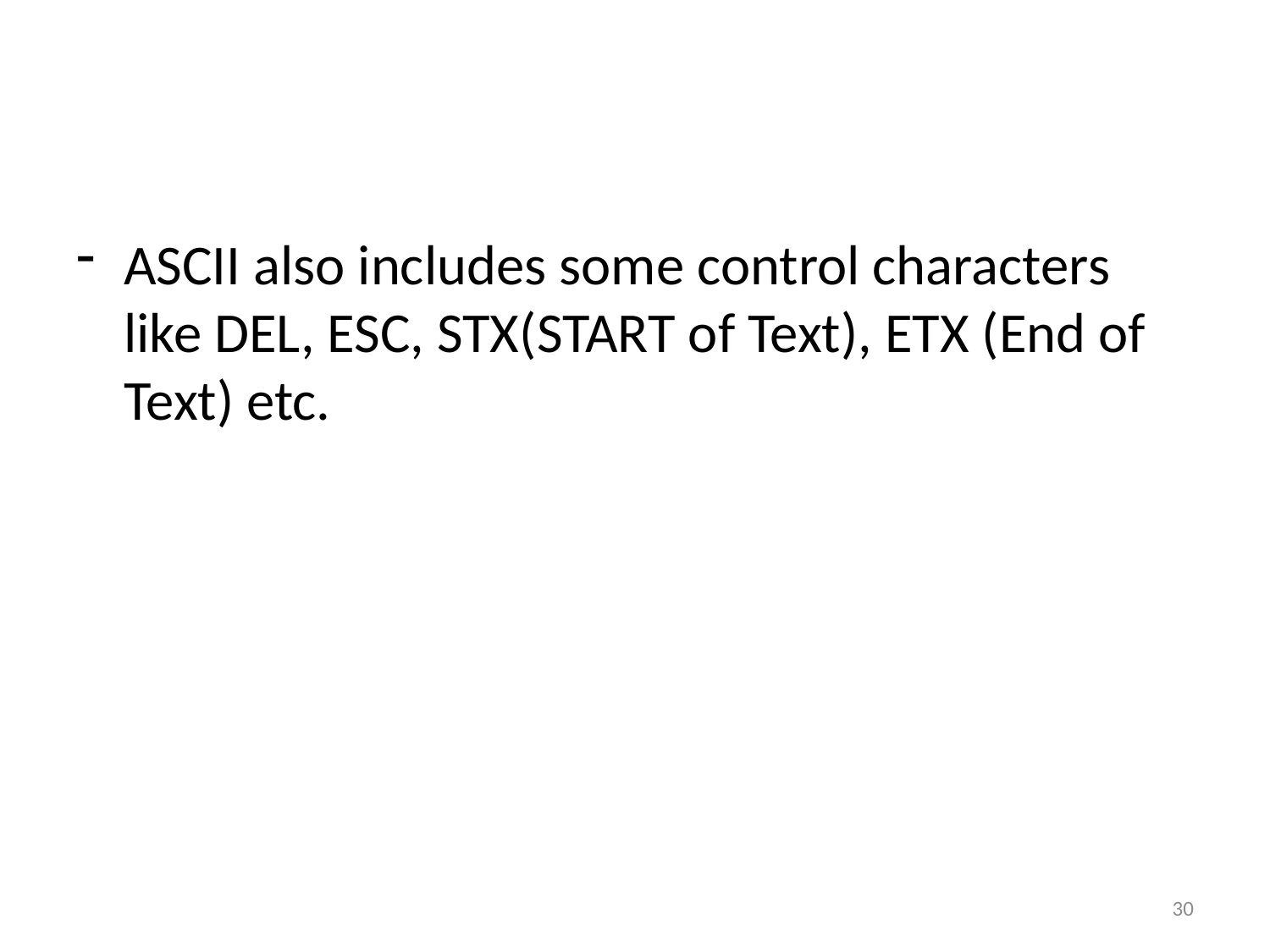

#
ASCII also includes some control characters like DEL, ESC, STX(START of Text), ETX (End of Text) etc.

30